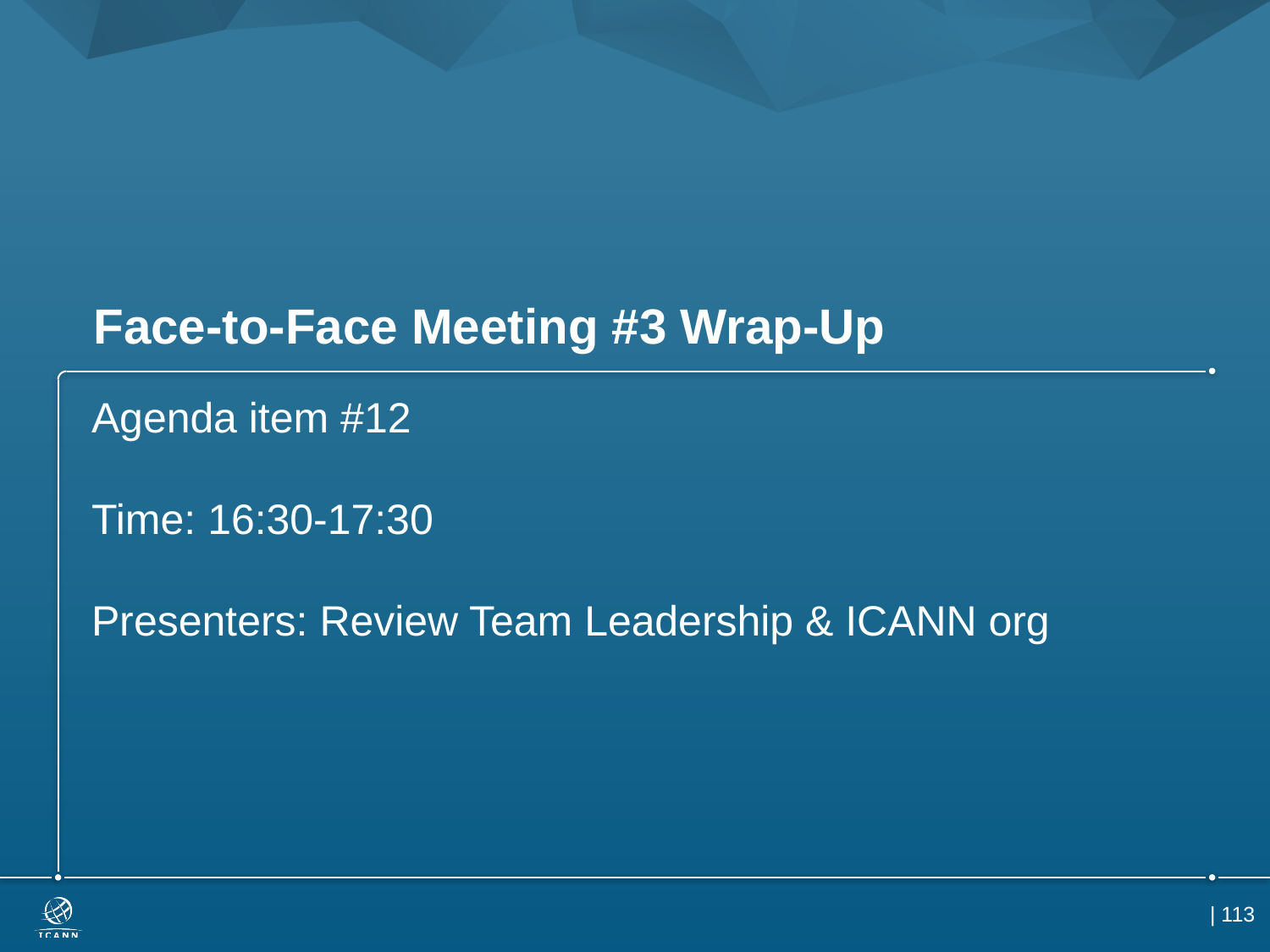

# Face-to-Face Meeting #3 Wrap-Up
Agenda item #12

Time: 16:30-17:30

Presenters: Review Team Leadership & ICANN org